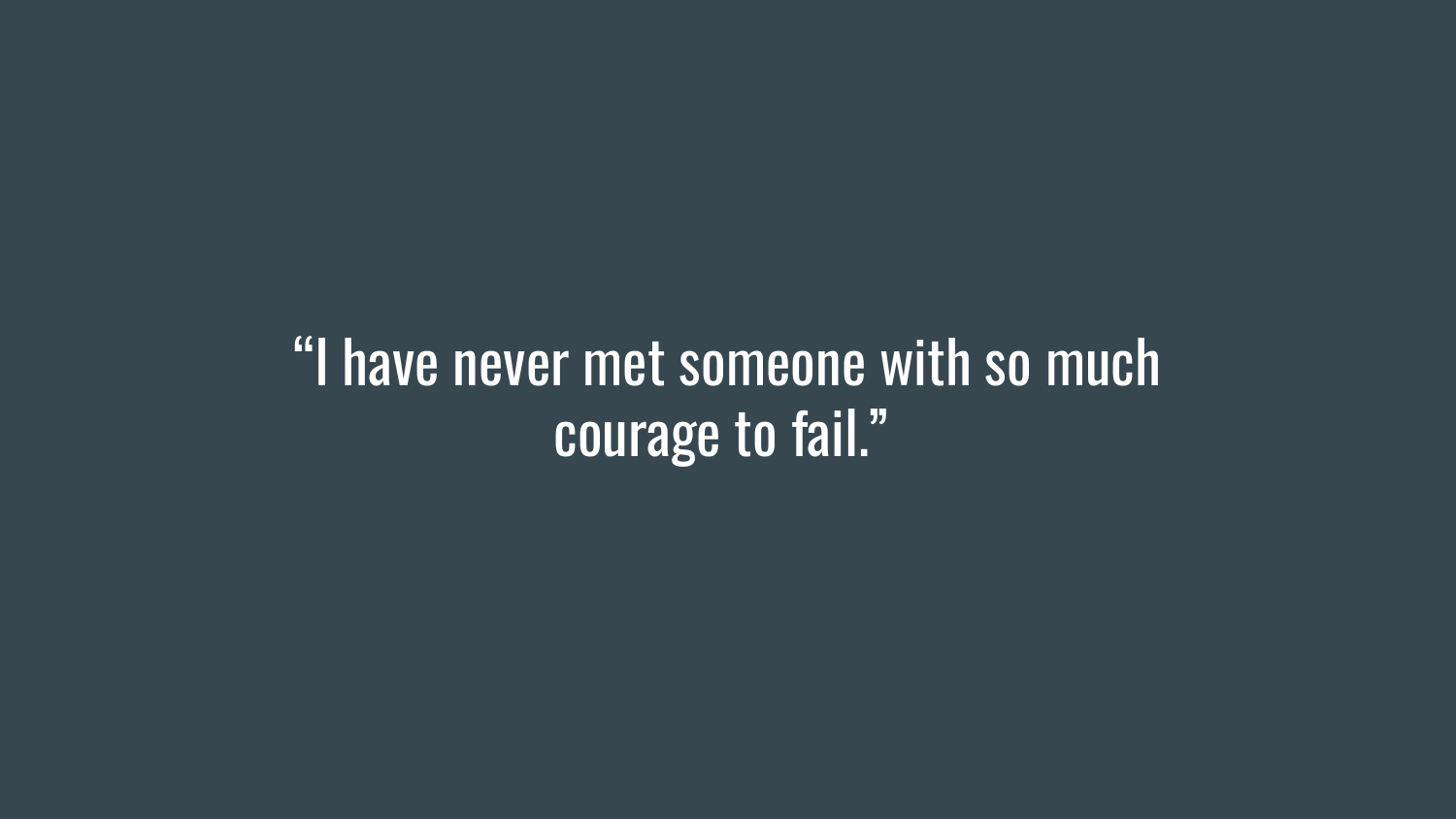

# “I have never met someone with so much courage to fail.”